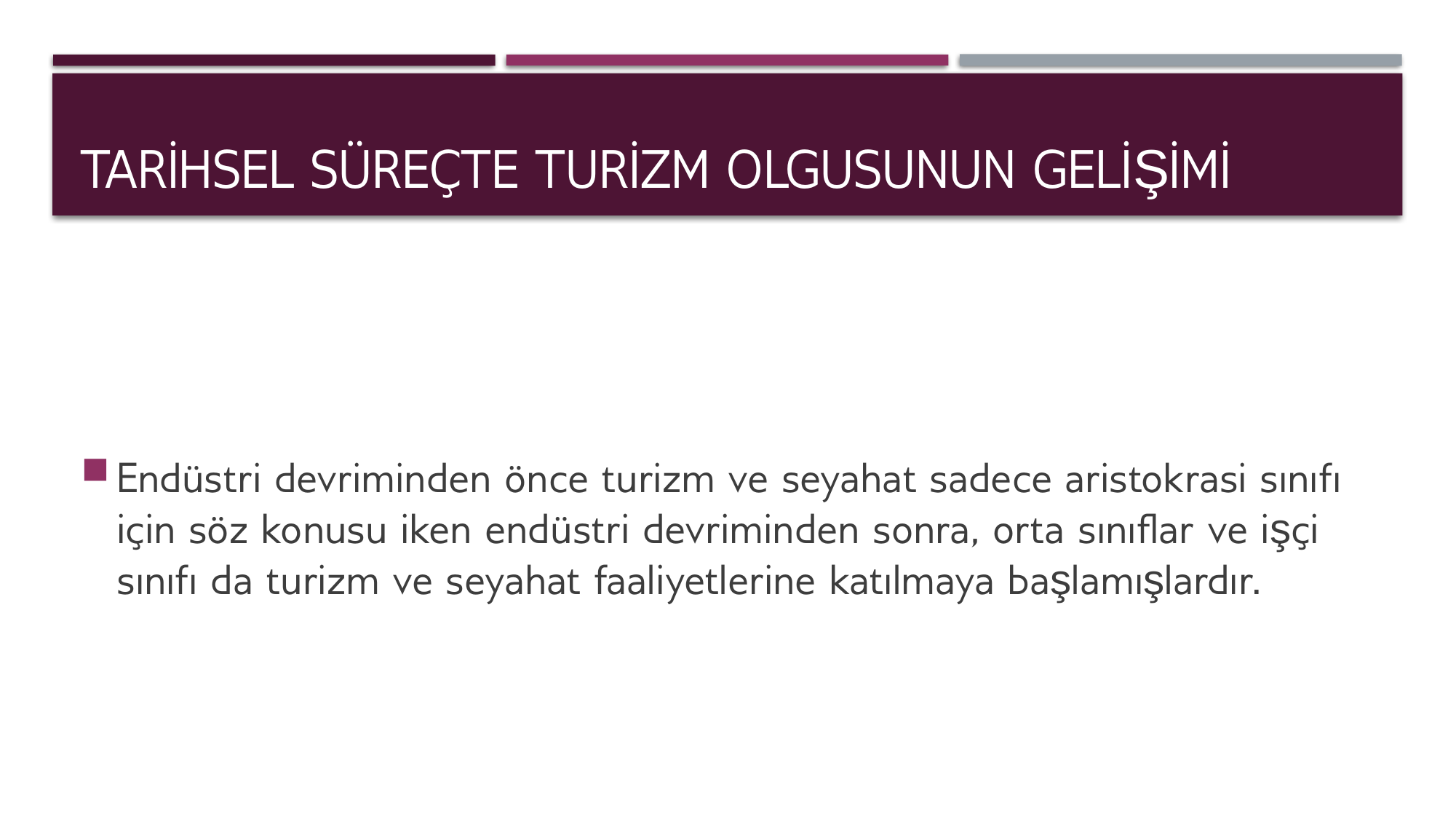

# TARiHSEL SÜREÇTE TURiZM OLGUSUNUN GELişiMi
Endüstri devriminden önce turizm ve seyahat sadece aristokrasi sınıfı için söz konusu iken endüstri devriminden sonra, orta sınıflar ve işçi sınıfı da turizm ve seyahat faaliyetlerine katılmaya başlamışlardır.